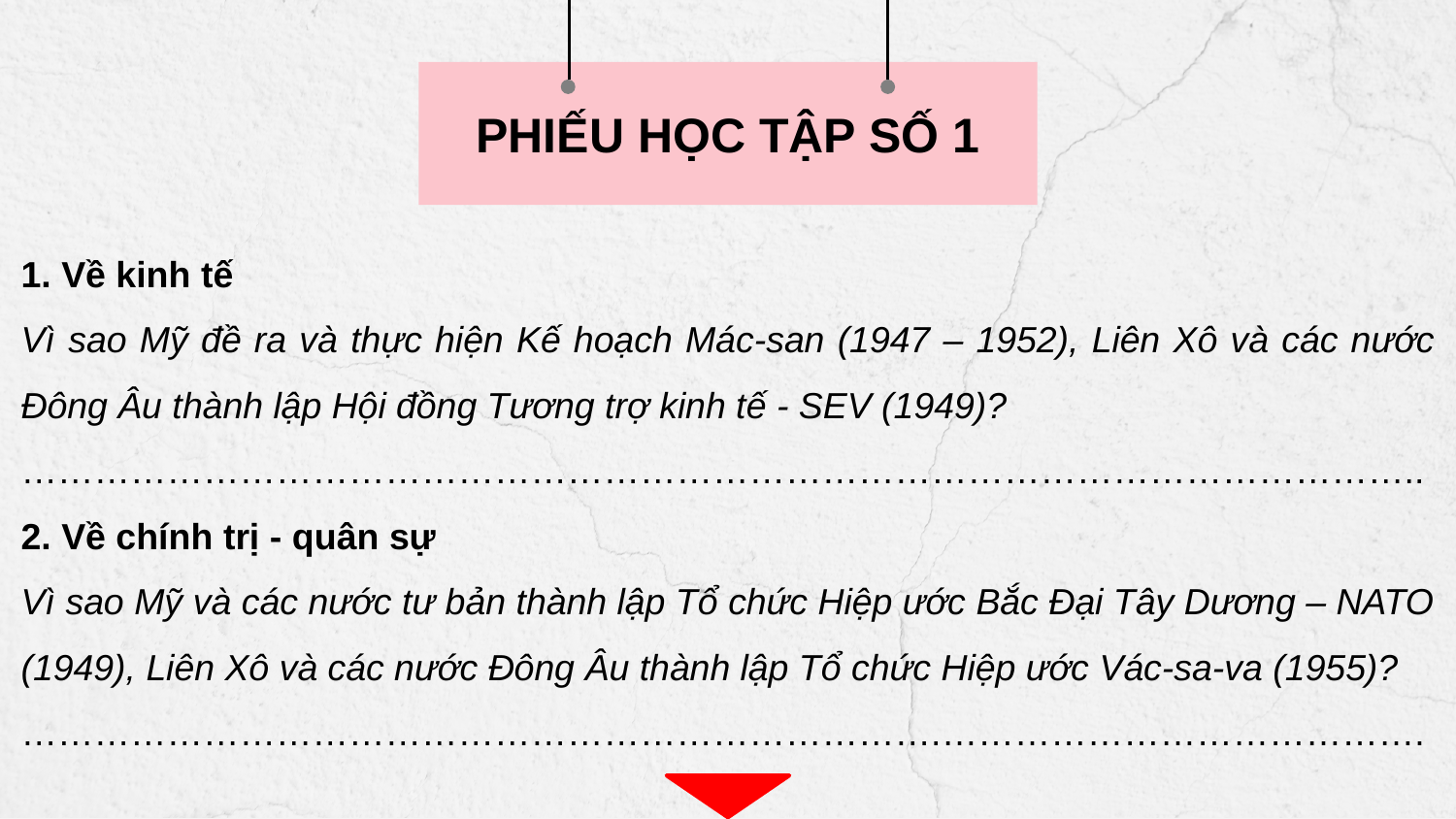

PHIẾU HỌC TẬP SỐ 1

1. Về kinh tế
Vì sao Mỹ đề ra và thực hiện Kế hoạch Mác-san (1947 – 1952), Liên Xô và các nước Đông Âu thành lập Hội đồng Tương trợ kinh tế - SEV (1949)?
……………………………………………………………………………………………………..
2. Về chính trị - quân sự
Vì sao Mỹ và các nước tư bản thành lập Tổ chức Hiệp ước Bắc Đại Tây Dương – NATO (1949), Liên Xô và các nước Đông Âu thành lập Tổ chức Hiệp ước Vác-sa-va (1955)?
………………………………………………………………….………………………………….